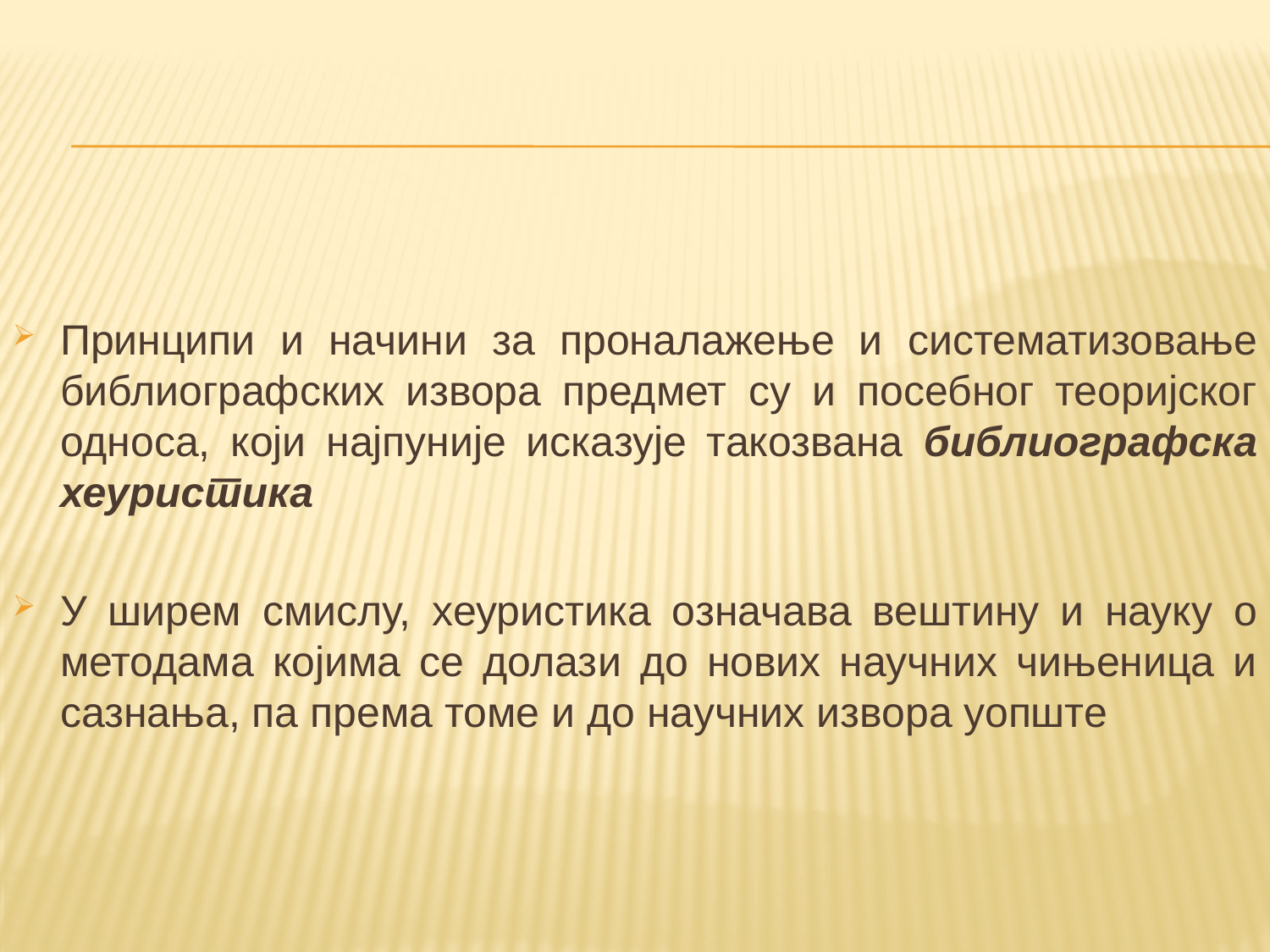

Принципи и начини за проналажење и систематизовање библиографских извора предмет су и посебног теоријског односа, који најпуније исказује такозвана библиографска хеуристика

У ширем смислу, хеуристика означава вештину и науку о методама којима се долази до нових научних чињеница и сазнања, пa према томе и до научних извора уопште